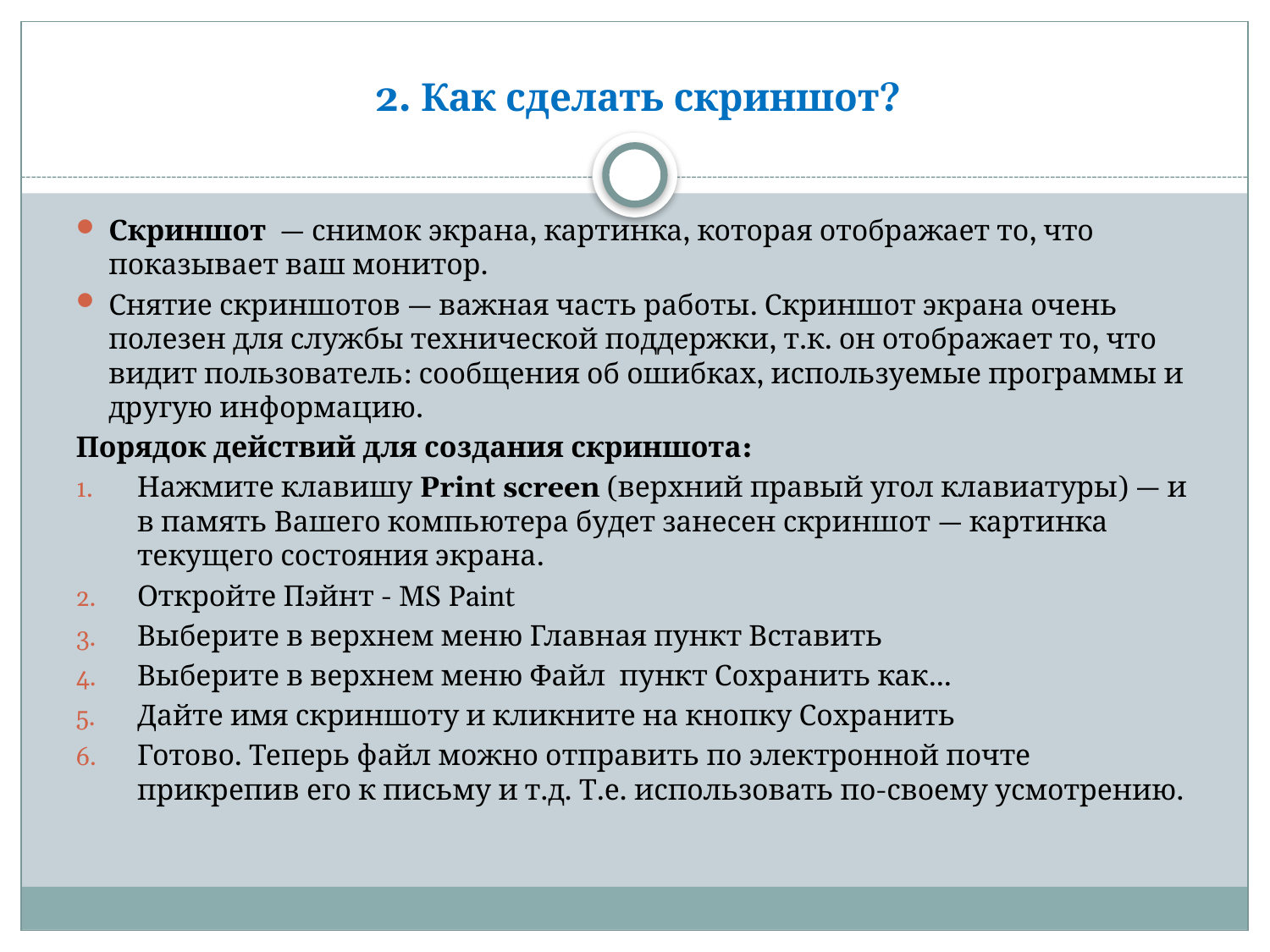

# 2. Как сделать скриншот?
Скриншот  — снимок экрана, картинка, которая отображает то, что показывает ваш монитор.
Снятие скриншотов — важная часть работы. Скриншот экрана очень полезен для службы технической поддержки, т.к. он отображает то, что видит пользователь: сообщения об ошибках, используемые программы и другую информацию.
Порядок действий для создания скриншота:
Нажмите клавишу Print screen (верхний правый угол клавиатуры) — и в память Вашего компьютера будет занесен скриншот — картинка текущего состояния экрана.
Откройте Пэйнт - MS Paint
Выберите в верхнем меню Главная пункт Вставить
Выберите в верхнем меню Файл  пункт Сохранить как...
Дайте имя скриншоту и кликните на кнопку Сохранить
Готово. Теперь файл можно отправить по электронной почте прикрепив его к письму и т.д. Т.е. использовать по-своему усмотрению.